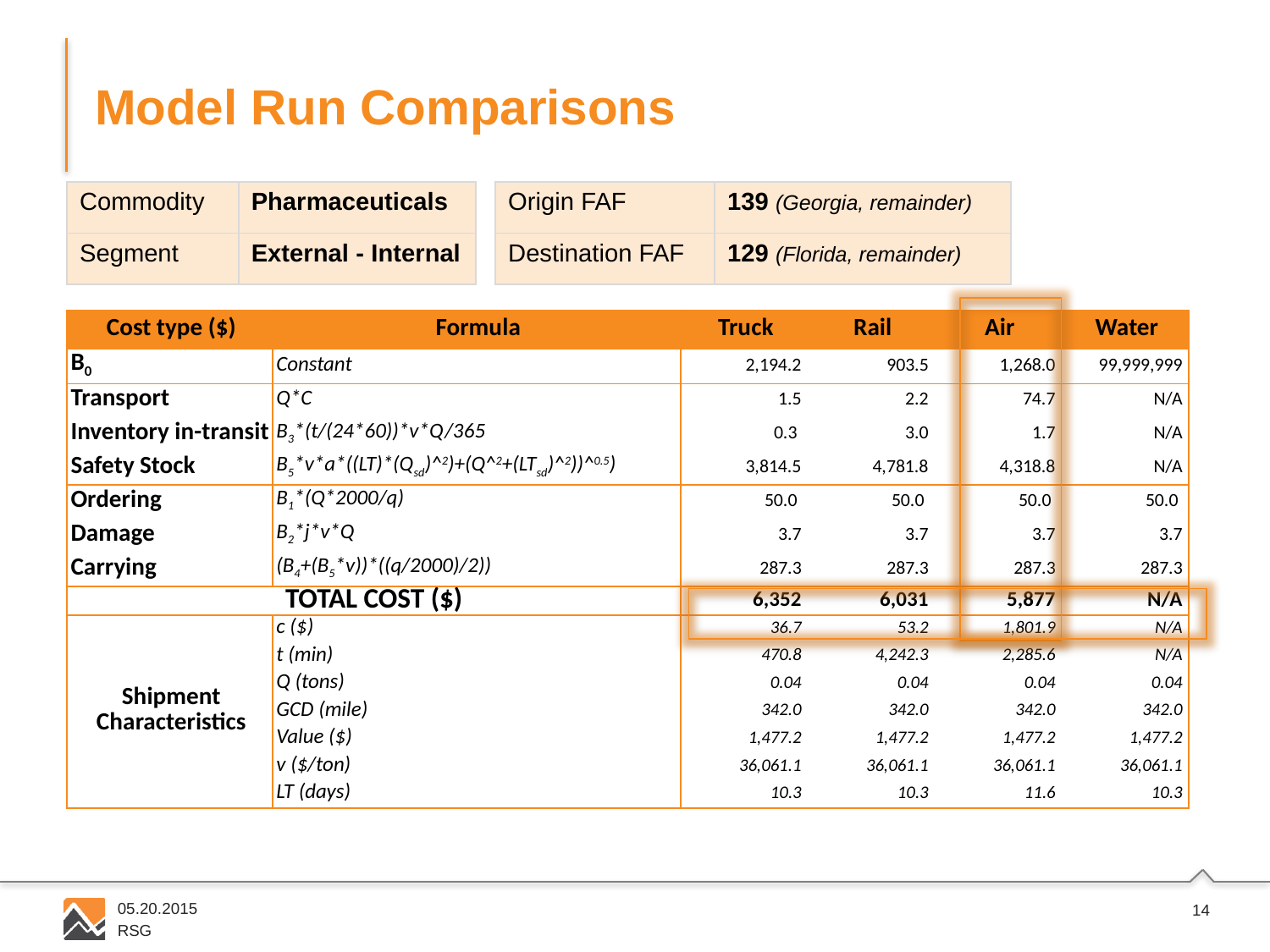

# Model Run Comparisons
| Commodity | Pharmaceuticals |
| --- | --- |
| Segment | External - Internal |
| Origin FAF | 139 (Georgia, remainder) |
| --- | --- |
| Destination FAF | 129 (Florida, remainder) |

| Cost type ($) | Formula | Truck | Rail | Air | Water |
| --- | --- | --- | --- | --- | --- |
| B0 | Constant | 2,194.2 | 903.5 | 1,268.0 | 99,999,999 |
| Transport | Q\*C | 1.5 | 2.2 | 74.7 | N/A |
| Inventory in-transit | B3\*(t/(24\*60))\*v\*Q/365 | 0.3 | 3.0 | 1.7 | N/A |
| Safety Stock | B5\*v\*a\*((LT)\*(Qsd)^2)+(Q^2+(LTsd)^2))^0.5) | 3,814.5 | 4,781.8 | 4,318.8 | N/A |
| Ordering | B1\*(Q\*2000/q) | 50.0 | 50.0 | 50.0 | 50.0 |
| Damage | B2\*j\*v\*Q | 3.7 | 3.7 | 3.7 | 3.7 |
| Carrying | (B4+(B5\*v))\*((q/2000)/2)) | 287.3 | 287.3 | 287.3 | 287.3 |
| TOTAL COST ($) |  | 6,352 | 6,031 | 5,877 | N/A |
| Shipment Characteristics | c ($) | 36.7 | 53.2 | 1,801.9 | N/A |
|  | t (min) | 470.8 | 4,242.3 | 2,285.6 | N/A |
|  | Q (tons) | 0.04 | 0.04 | 0.04 | 0.04 |
|  | GCD (mile) | 342.0 | 342.0 | 342.0 | 342.0 |
|  | Value ($) | 1,477.2 | 1,477.2 | 1,477.2 | 1,477.2 |
|  | v ($/ton) | 36,061.1 | 36,061.1 | 36,061.1 | 36,061.1 |
|  | LT (days) | 10.3 | 10.3 | 11.6 | 10.3 |